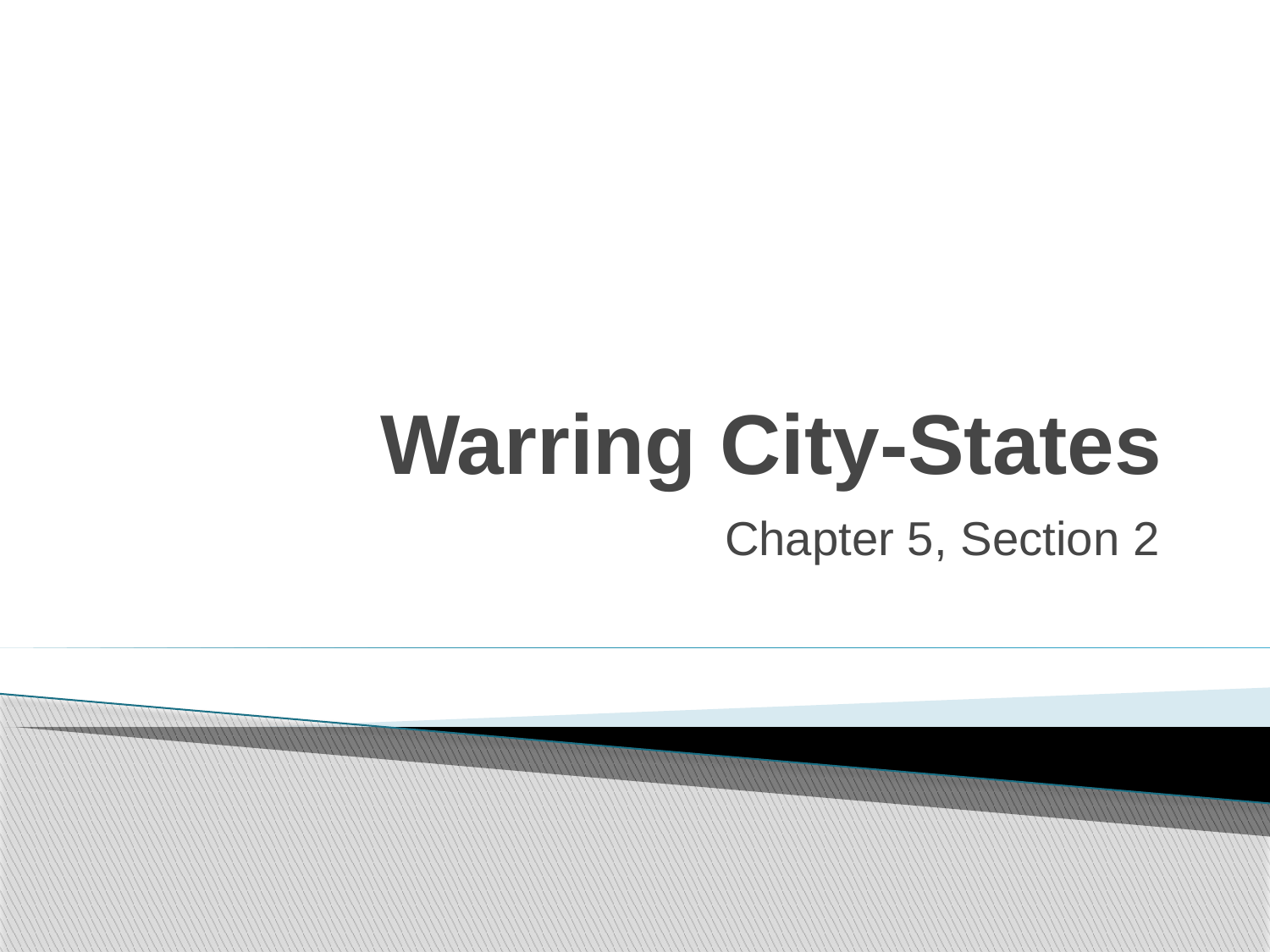

# Warring City-States
Chapter 5, Section 2